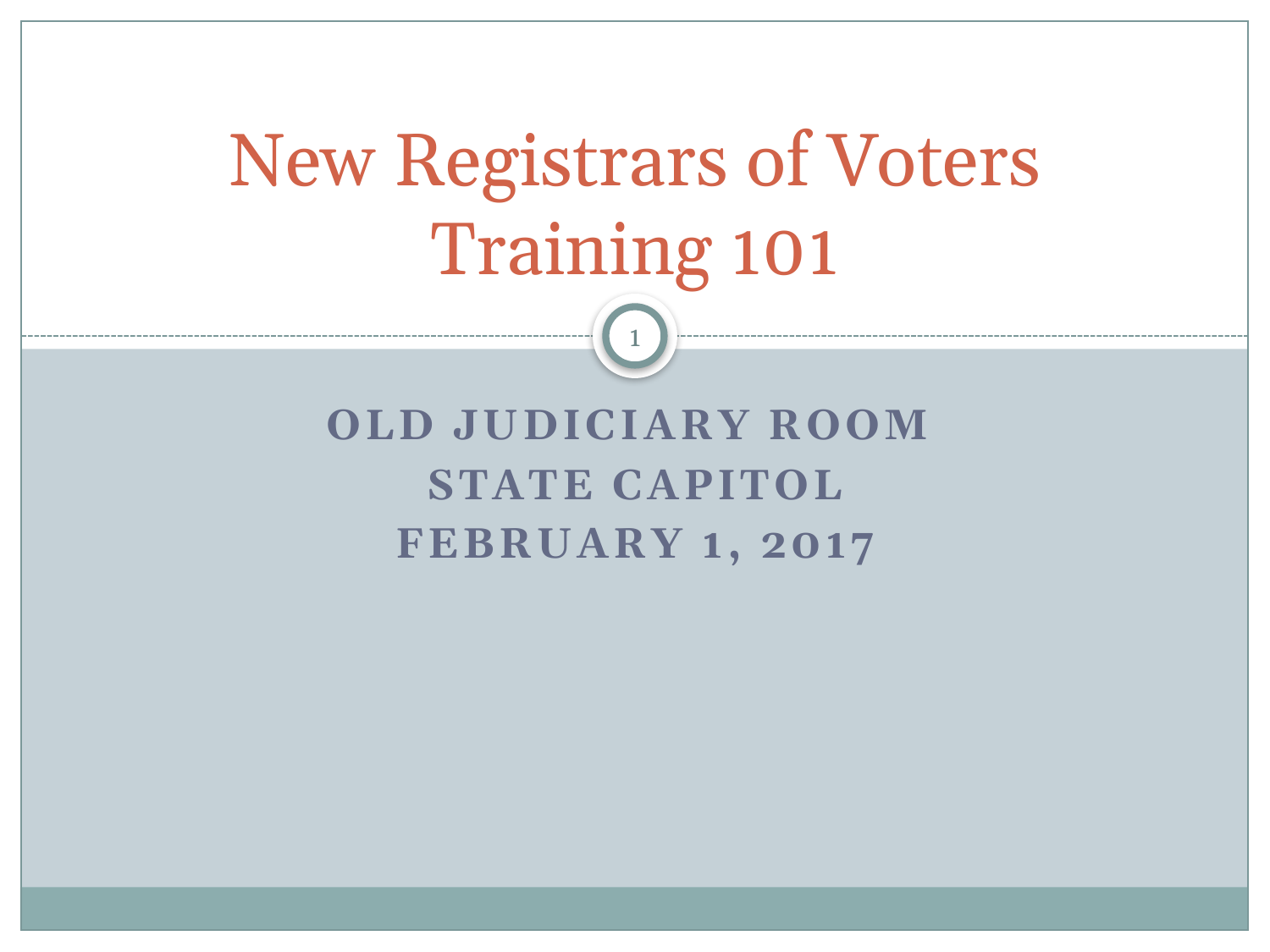

# New Registrars of Voters Training 101
1
OLD Judiciary Room
State capitol
February 1, 2017